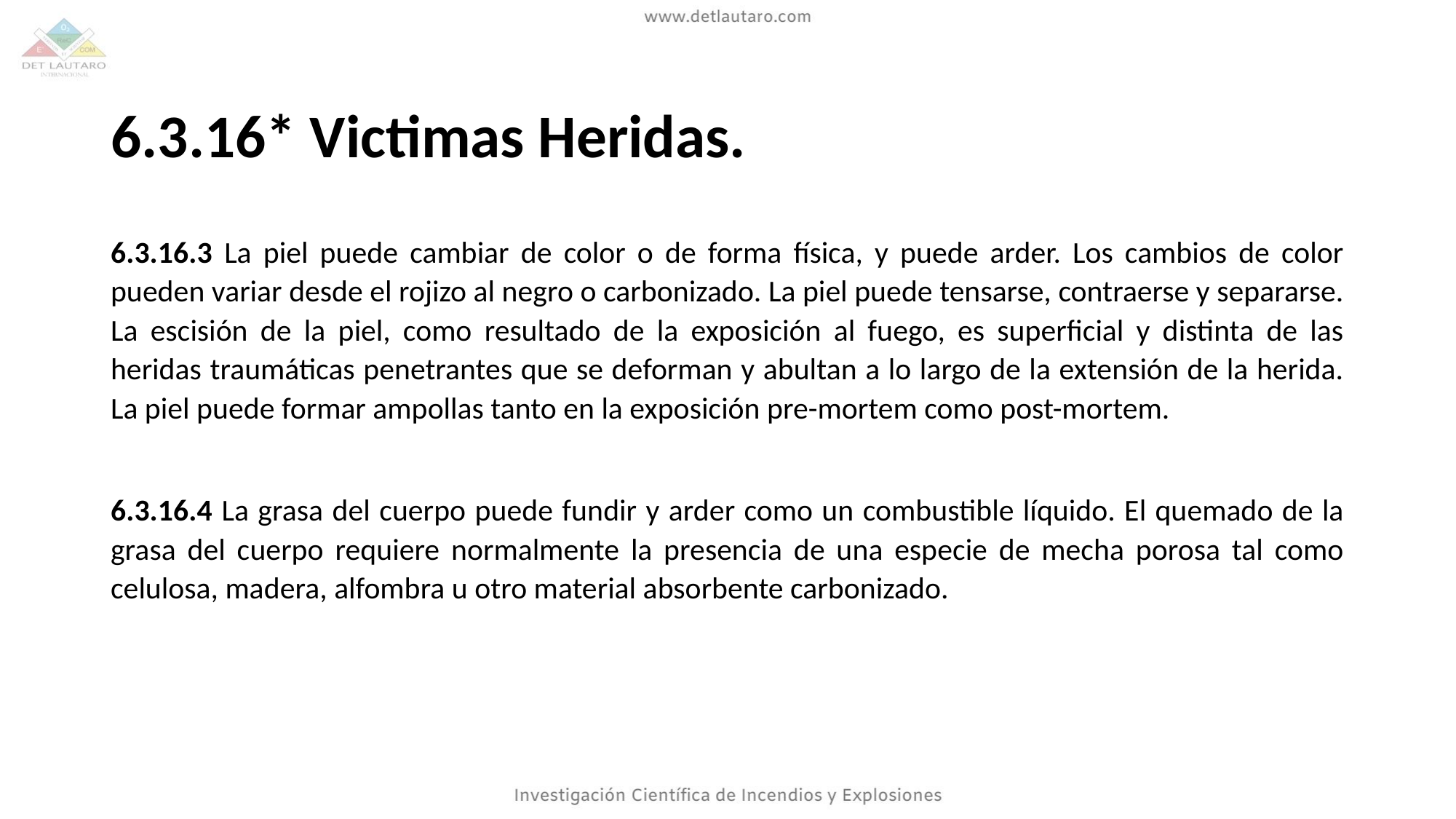

# 6.3.16* Victimas Heridas.
6.3.16.3 La piel puede cambiar de color o de forma física, y puede arder. Los cambios de color pueden variar desde el rojizo al negro o carbonizado. La piel puede tensarse, contraerse y separarse. La escisión de la piel, como resultado de la exposición al fuego, es superficial y distinta de las heridas traumáticas penetrantes que se deforman y abultan a lo largo de la extensión de la herida. La piel puede formar ampollas tanto en la exposición pre-mortem como post-mortem.

6.3.16.4 La grasa del cuerpo puede fundir y arder como un combustible líquido. El quemado de la grasa del cuerpo requiere normalmente la presencia de una especie de mecha porosa tal como celulosa, madera, alfombra u otro material absorbente carbonizado.